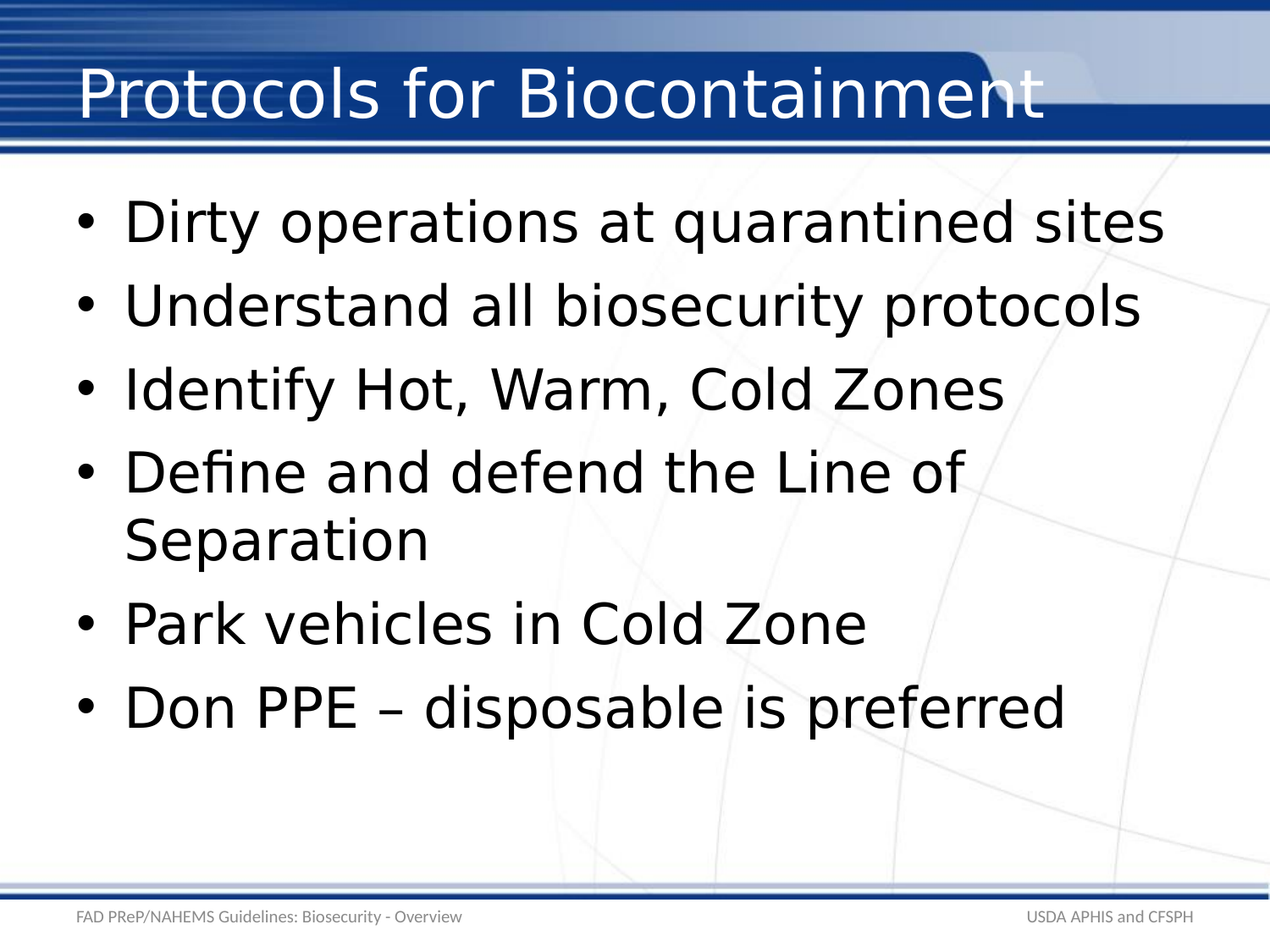

# Protocols for Biocontainment
Dirty operations at quarantined sites
Understand all biosecurity protocols
Identify Hot, Warm, Cold Zones
Define and defend the Line of Separation
Park vehicles in Cold Zone
Don PPE – disposable is preferred

FAD PReP/NAHEMS Guidelines: Biosecurity - Overview
USDA APHIS and CFSPH